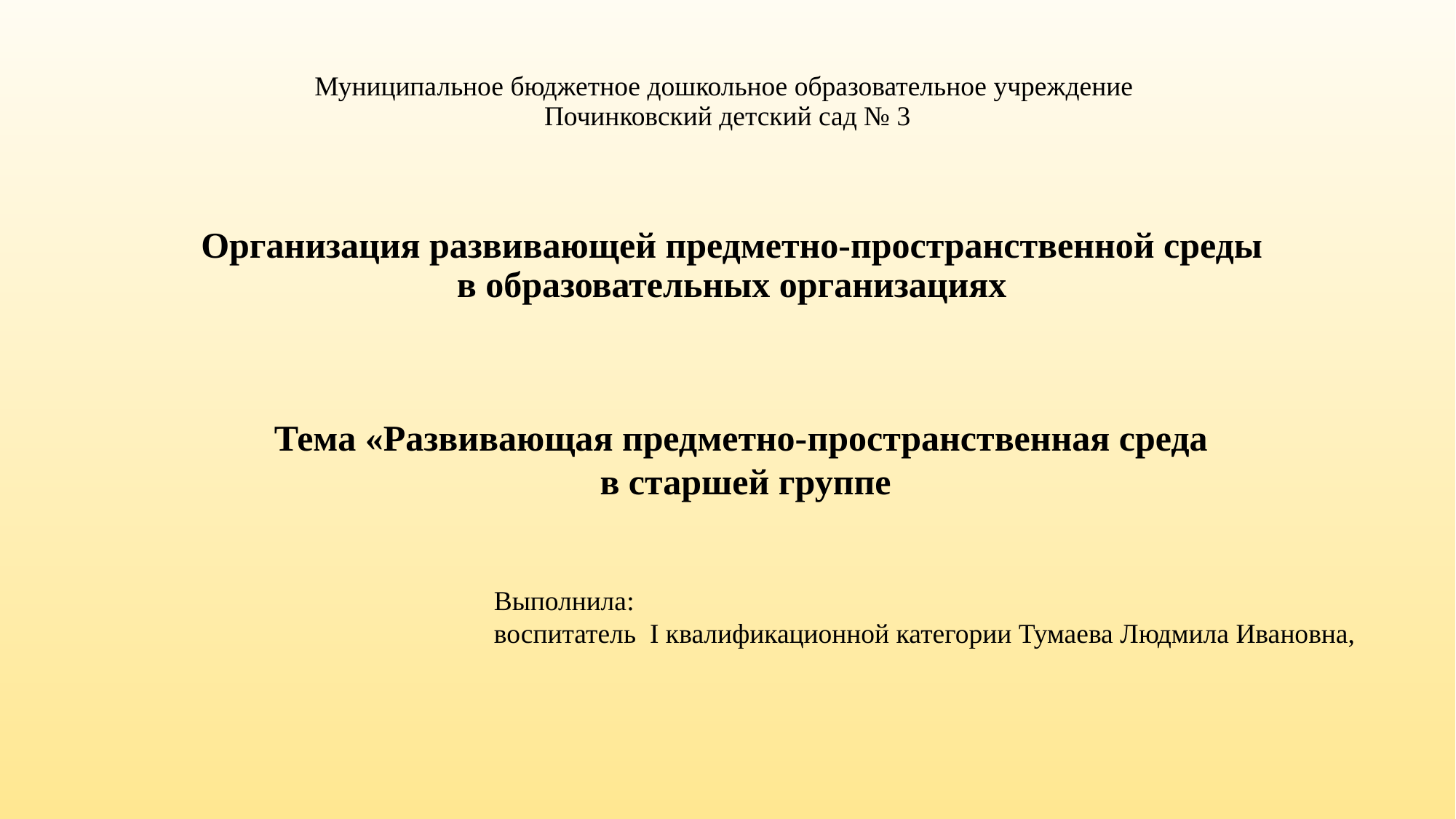

# Муниципальное бюджетное дошкольное образовательное учреждение Починковский детский сад № 3
Организация развивающей предметно-пространственной среды в образовательных организациях
Тема «Развивающая предметно-пространственная среда
в старшей группе
Выполнила:
воспитатель  I квалификационной категории Тумаева Людмила Ивановна,